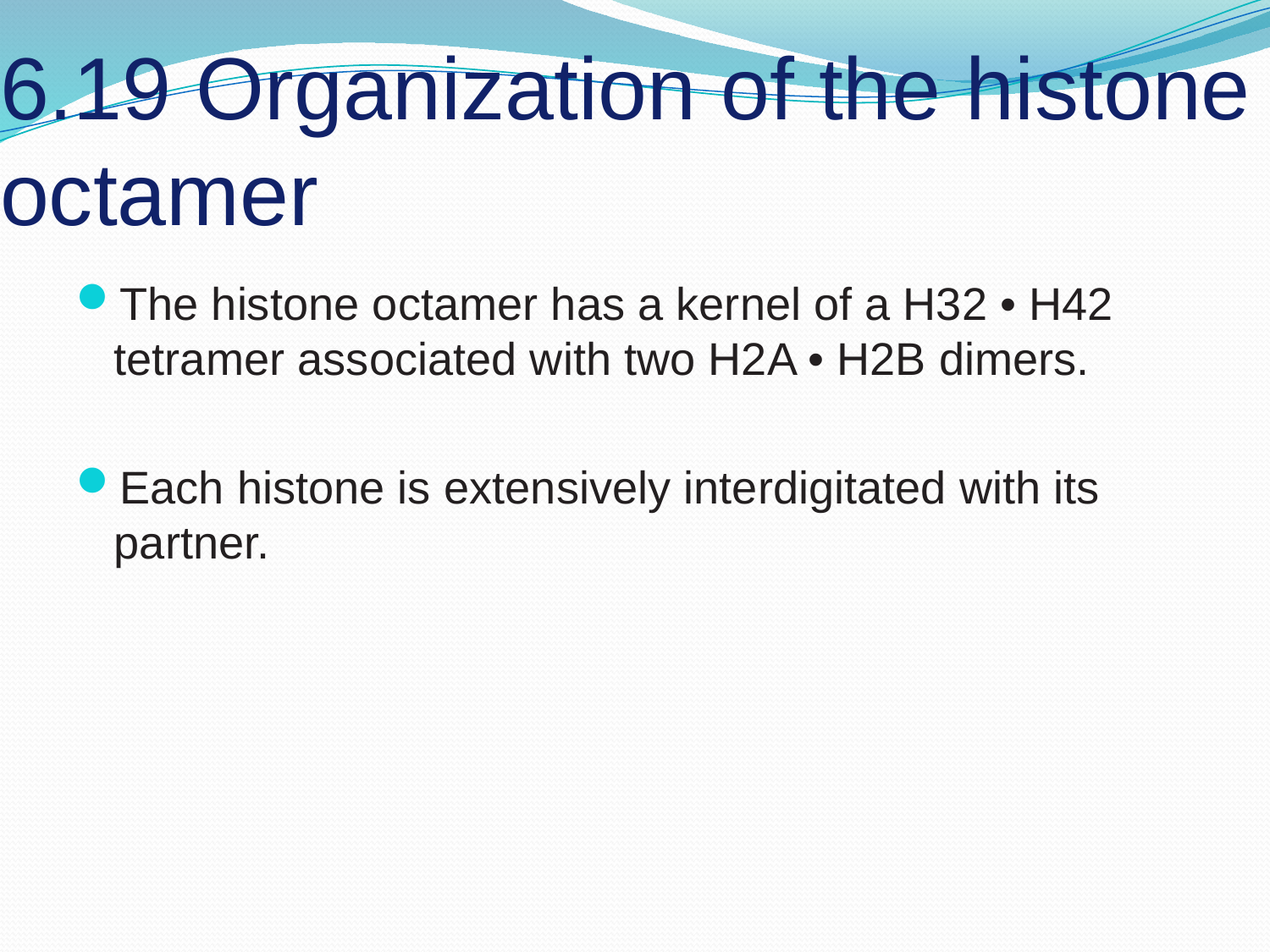

# 6.19 Organization of the histone octamer
The histone octamer has a kernel of a H32 • H42 tetramer associated with two H2A • H2B dimers.

Each histone is extensively interdigitated with its partner.